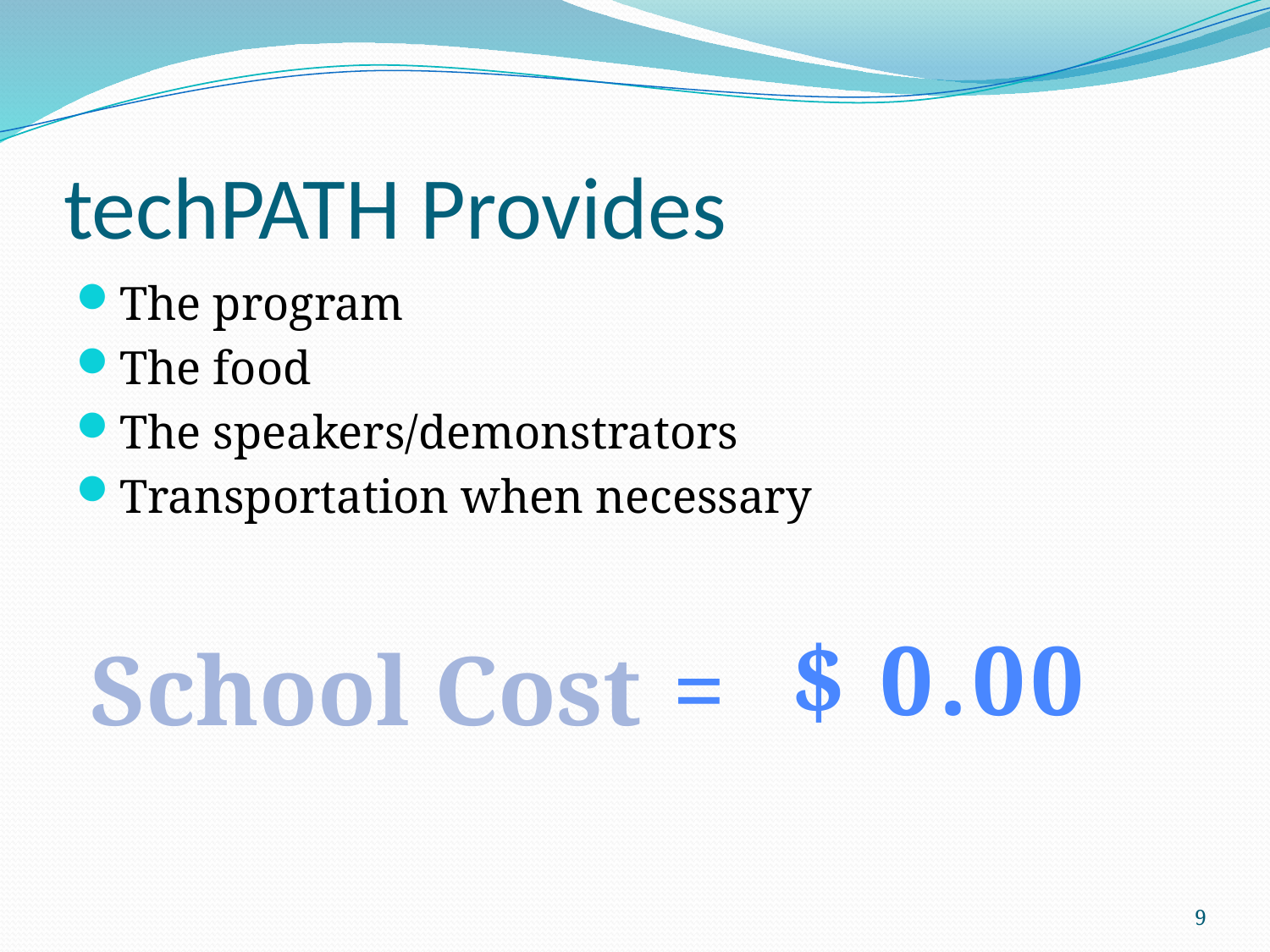

# techPATH Provides
The program
The food
The speakers/demonstrators
Transportation when necessary
$ 0.00
School Cost
=
9